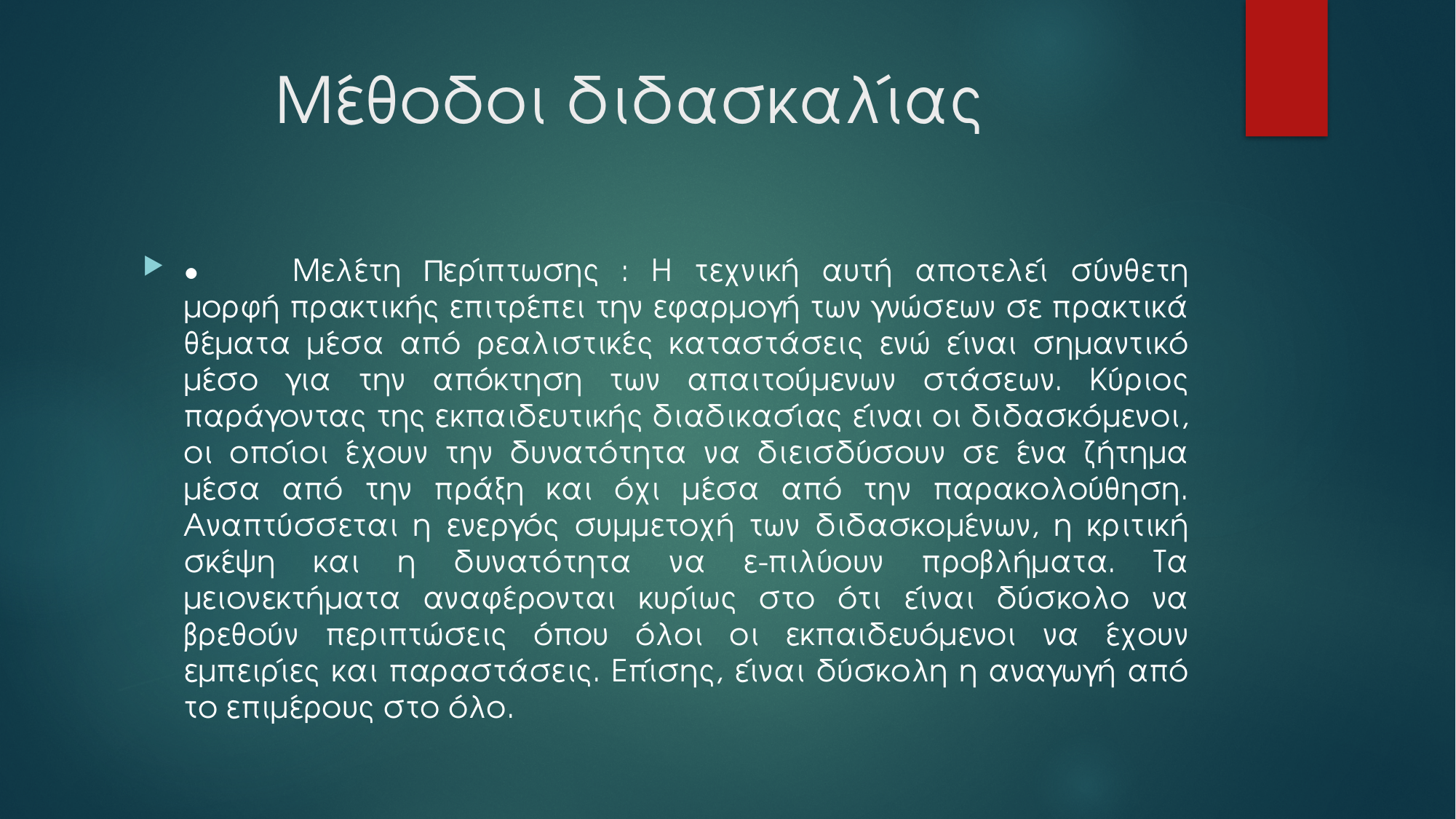

# Μέθοδοι διδασκαλίας
•	Μελέτη Περίπτωσης : Η τεχνική αυτή αποτελεί σύνθετη μορφή πρακτικής επιτρέπει την εφαρμογή των γνώσεων σε πρακτικά θέματα μέσα από ρεαλιστικές καταστάσεις ενώ είναι σημαντικό μέσο για την απόκτηση των απαιτούμενων στάσεων. Κύριος παράγοντας της εκπαιδευτικής διαδικασίας είναι οι διδασκόμενοι, οι οποίοι έχουν την δυνατότητα να διεισδύσουν σε ένα ζήτημα μέσα από την πράξη και όχι μέσα από την παρακολούθηση. Αναπτύσσεται η ενεργός συμμετοχή των διδασκομένων, η κριτική σκέψη και η δυνατότητα να ε-πιλύουν προβλήματα. Τα μειονεκτήματα αναφέρονται κυρίως στο ότι είναι δύσκολο να βρεθούν περιπτώσεις όπου όλοι οι εκπαιδευόμενοι να έχουν εμπειρίες και παραστάσεις. Επίσης, είναι δύσκολη η αναγωγή από το επιμέρους στο όλο.